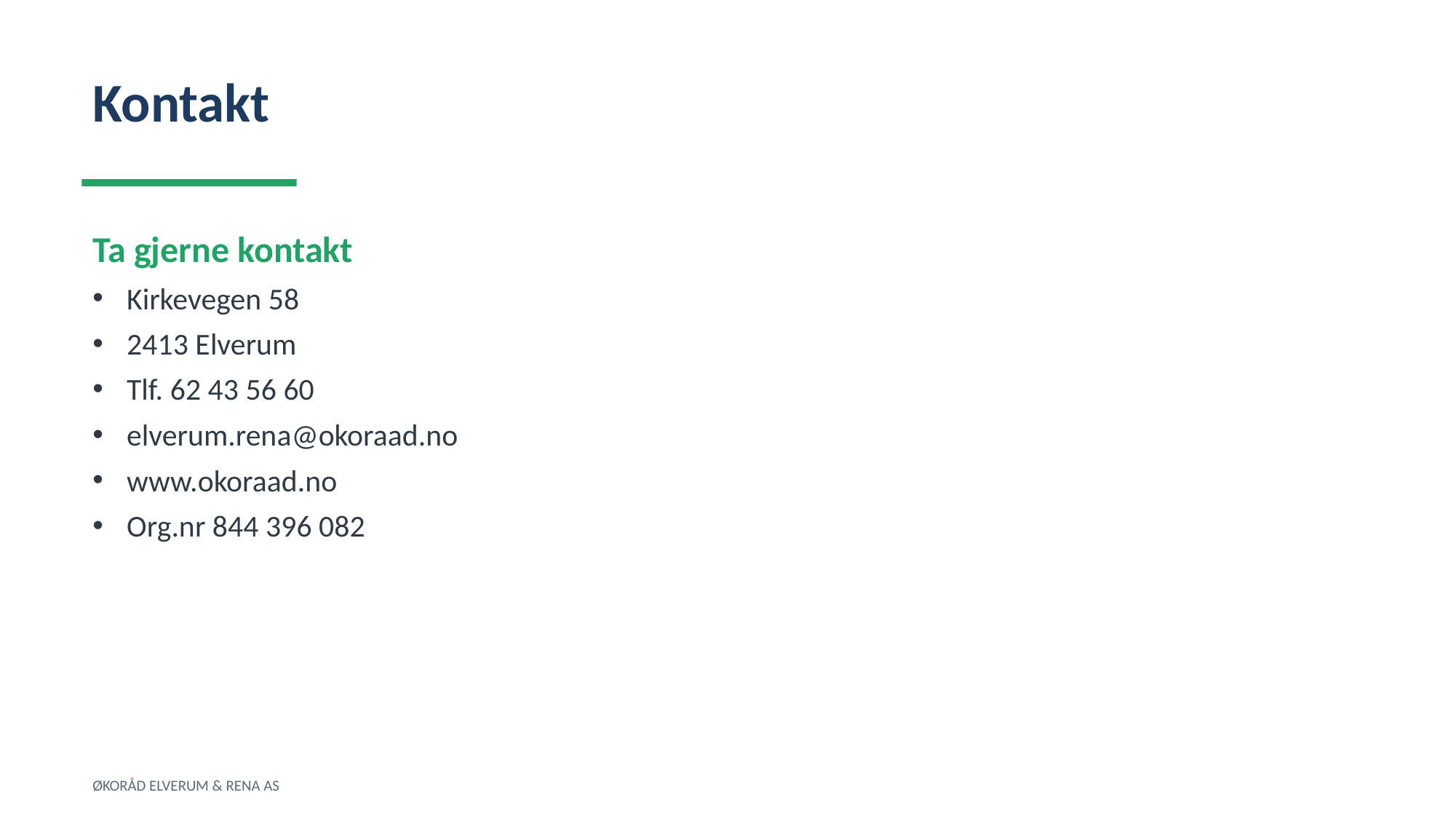

Kontakt

Ta gjerne kontakt
Kirkevegen 58
2413 Elverum
Tlf. 62 43 56 60
elverum.rena@okoraad.no
www.okoraad.no
Org.nr 844 396 082
ØKORÅD ELVERUM & RENA AS